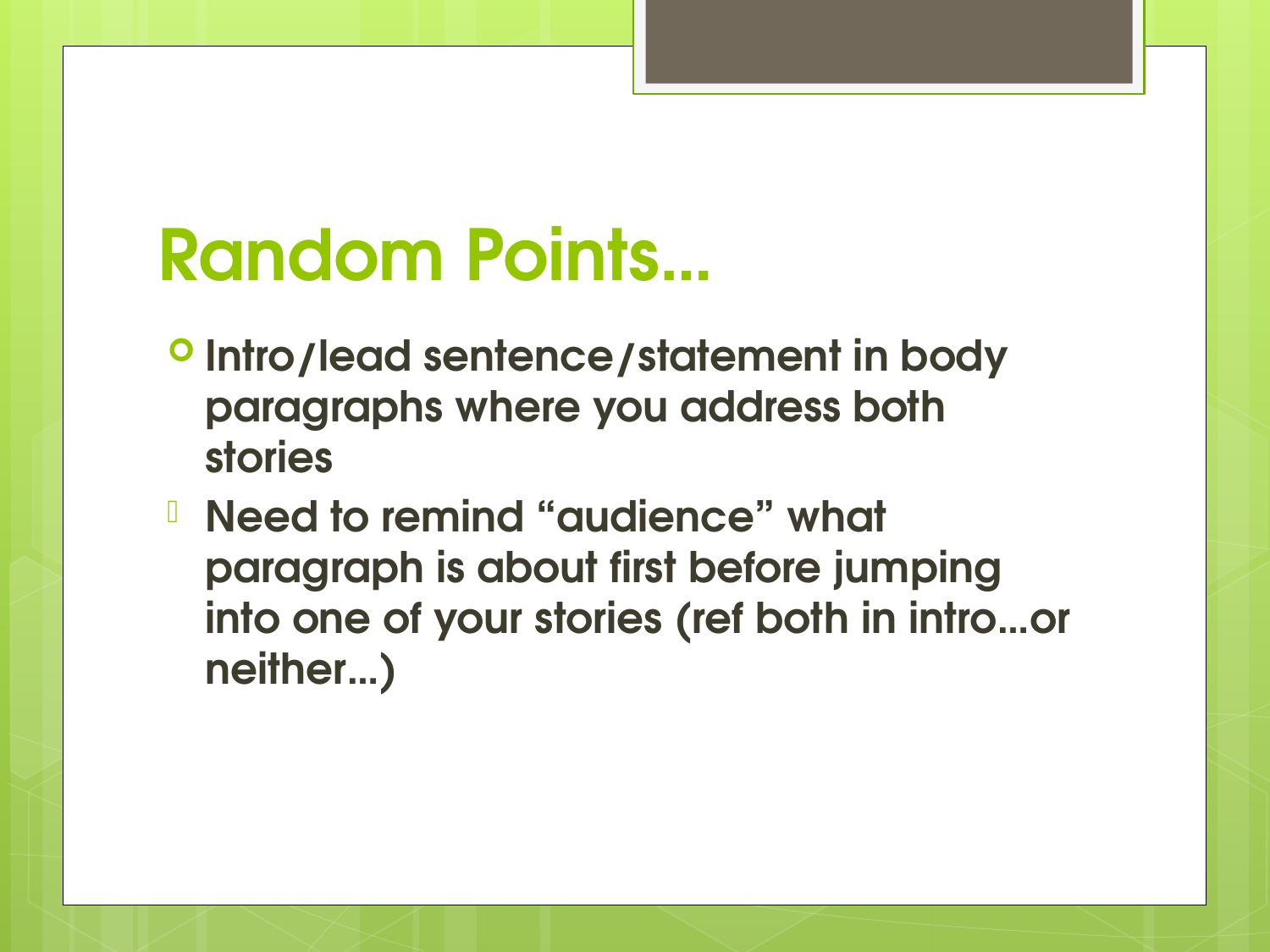

# Random Points…
Intro/lead sentence/statement in body paragraphs where you address both stories
Need to remind “audience” what paragraph is about first before jumping into one of your stories (ref both in intro…or neither…)